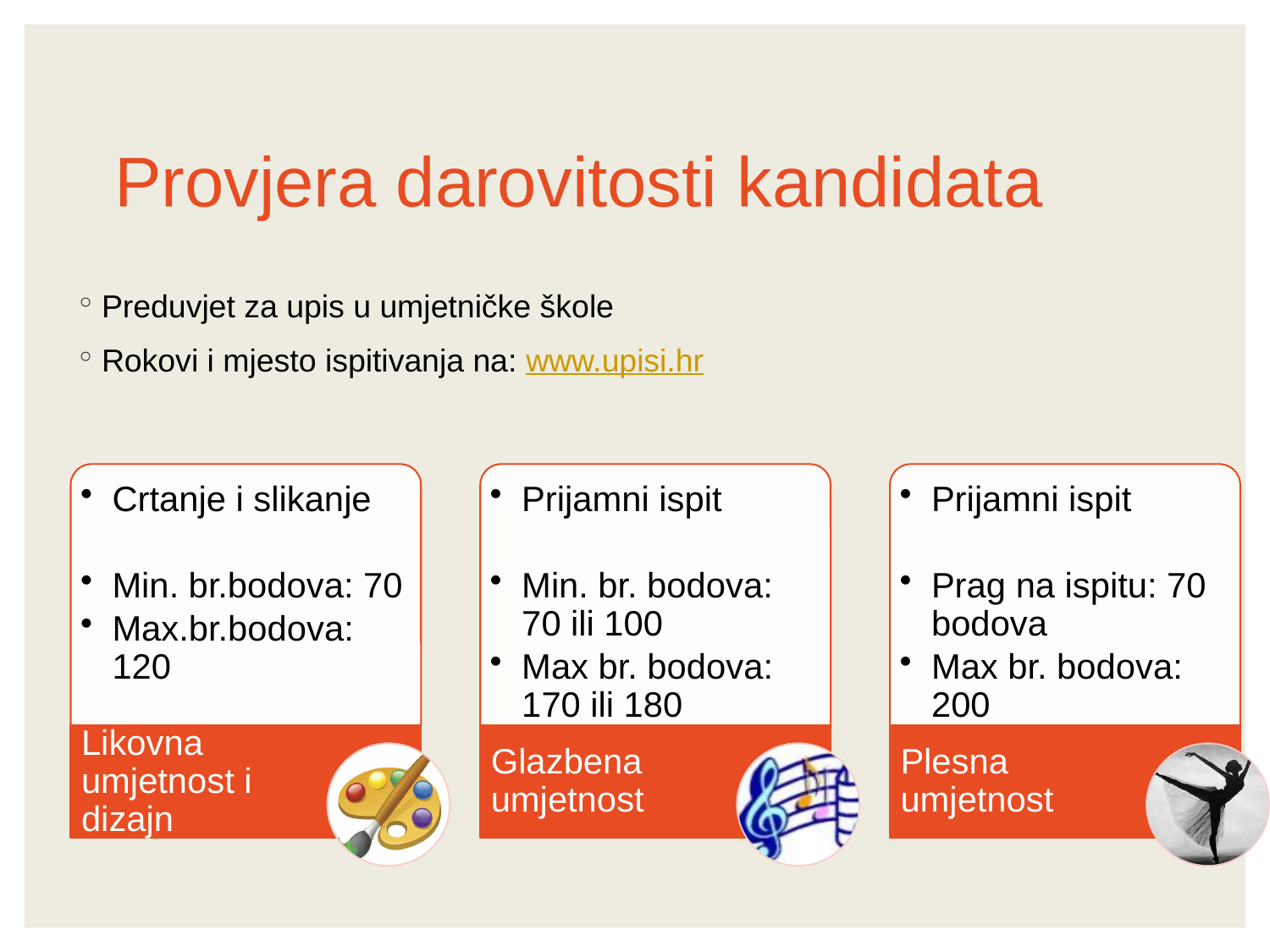

# Provjera darovitosti kandidata
Preduvjet za upis u umjetničke škole
Rokovi i mjesto ispitivanja na: www.upisi.hr

Crtanje i slikanje

Min. br.bodova: 70
Max.br.bodova: 120
Likovna umjetnost i dizajn
Prijamni ispit

Min. br. bodova: 70 ili 100
Max br. bodova: 170 ili 180
Glazbena umjetnost
Prijamni ispit

Prag na ispitu: 70 bodova
Max br. bodova: 200
Plesna umjetnost